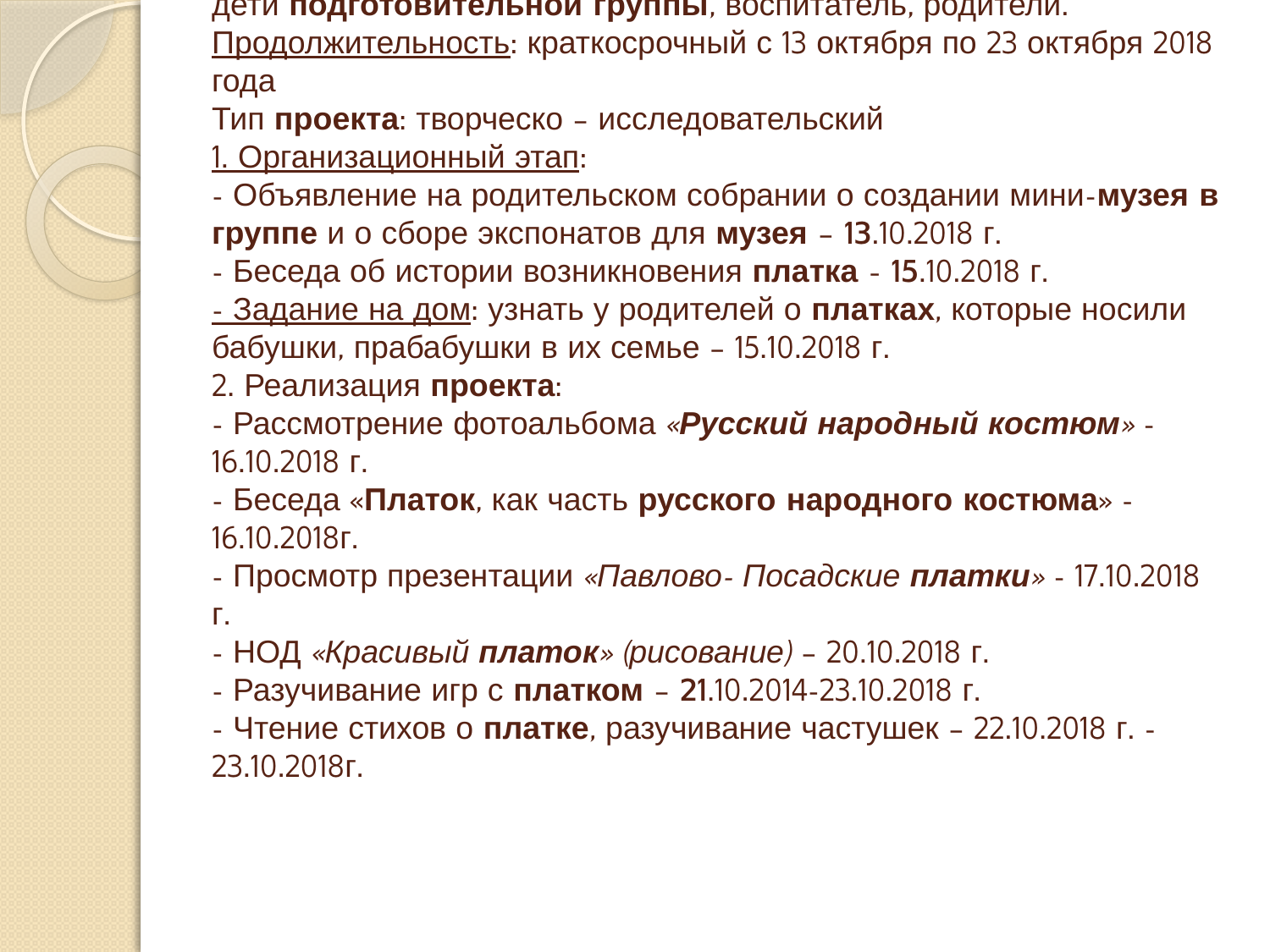

# Участники: дети подготовительной группы, воспитатель, родители. Продолжительность: краткосрочный с 13 октября по 23 октября 2018 года Тип проекта: творческо – исследовательский 1. Организационный этап: - Объявление на родительском собрании о создании мини-музея в группе и о сборе экспонатов для музея – 13.10.2018 г. - Беседа об истории возникновения платка - 15.10.2018 г. - Задание на дом: узнать у родителей о платках, которые носили бабушки, прабабушки в их семье – 15.10.2018 г. 2. Реализация проекта: - Рассмотрение фотоальбома «Русский народный костюм» - 16.10.2018 г. - Беседа «Платок, как часть русского народного костюма» - 16.10.2018г. - Просмотр презентации «Павлово- Посадские платки» - 17.10.2018 г. - НОД «Красивый платок» (рисование) – 20.10.2018 г. - Разучивание игр с платком – 21.10.2014-23.10.2018 г. - Чтение стихов о платке, разучивание частушек – 22.10.2018 г. -23.10.2018г.